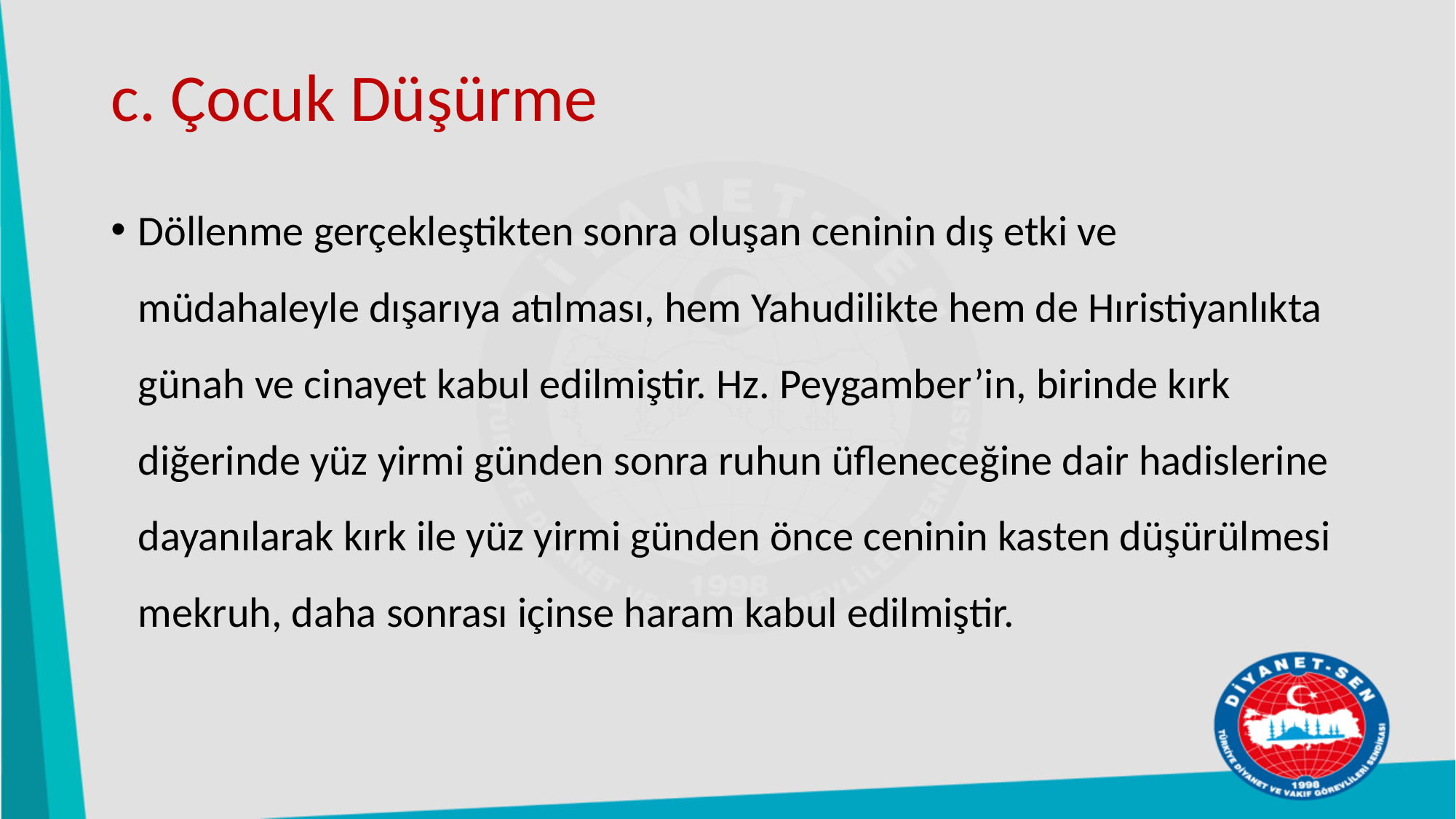

# c. Çocuk Düşürme
Döllenme gerçekleştikten sonra oluşan ceninin dış etki ve müdahaleyle dışarıya atılması, hem Yahudilikte hem de Hıristiyanlıkta günah ve cinayet kabul edilmiştir. Hz. Peygamber’in, birinde kırk diğerinde yüz yirmi günden sonra ruhun üfleneceğine dair hadislerine dayanılarak kırk ile yüz yirmi günden önce ceninin kasten düşürülmesi mekruh, daha sonrası içinse haram kabul edilmiştir.